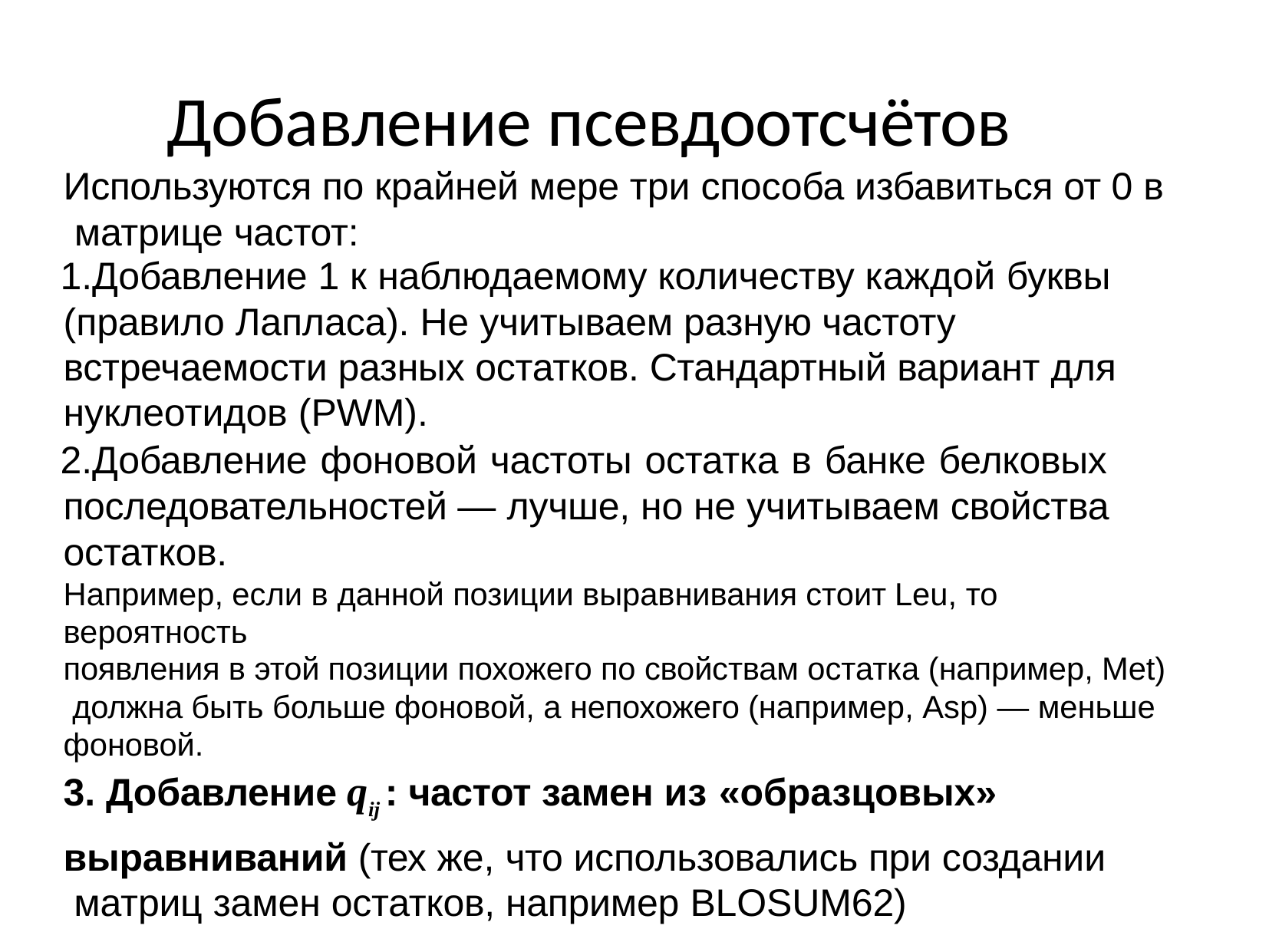

# Добавление псевдоотсчётов
Используются по крайней мере три способа избавиться от 0 в  матрице частот:
Добавление 1 к наблюдаемому количеству каждой буквы  (правило Лапласа). Не учитываем разную частоту  встречаемости разных остатков. Стандартный вариант для  нуклеотидов (PWM).
Добавление фоновой частоты остатка в банке белковых  последовательностей — лучше, но не учитываем свойства  остатков.
Например, если в данной позиции выравнивания стоит Leu, то вероятность
появления в этой позиции похожего по свойствам остатка (например, Met)  должна быть больше фоновой, а непохожего (например, Asp) — меньше  фоновой.
Добавление qij : частот замен из «образцовых»
выравниваний (тех же, что использовались при создании  матриц замен остатков, например BLOSUM62)